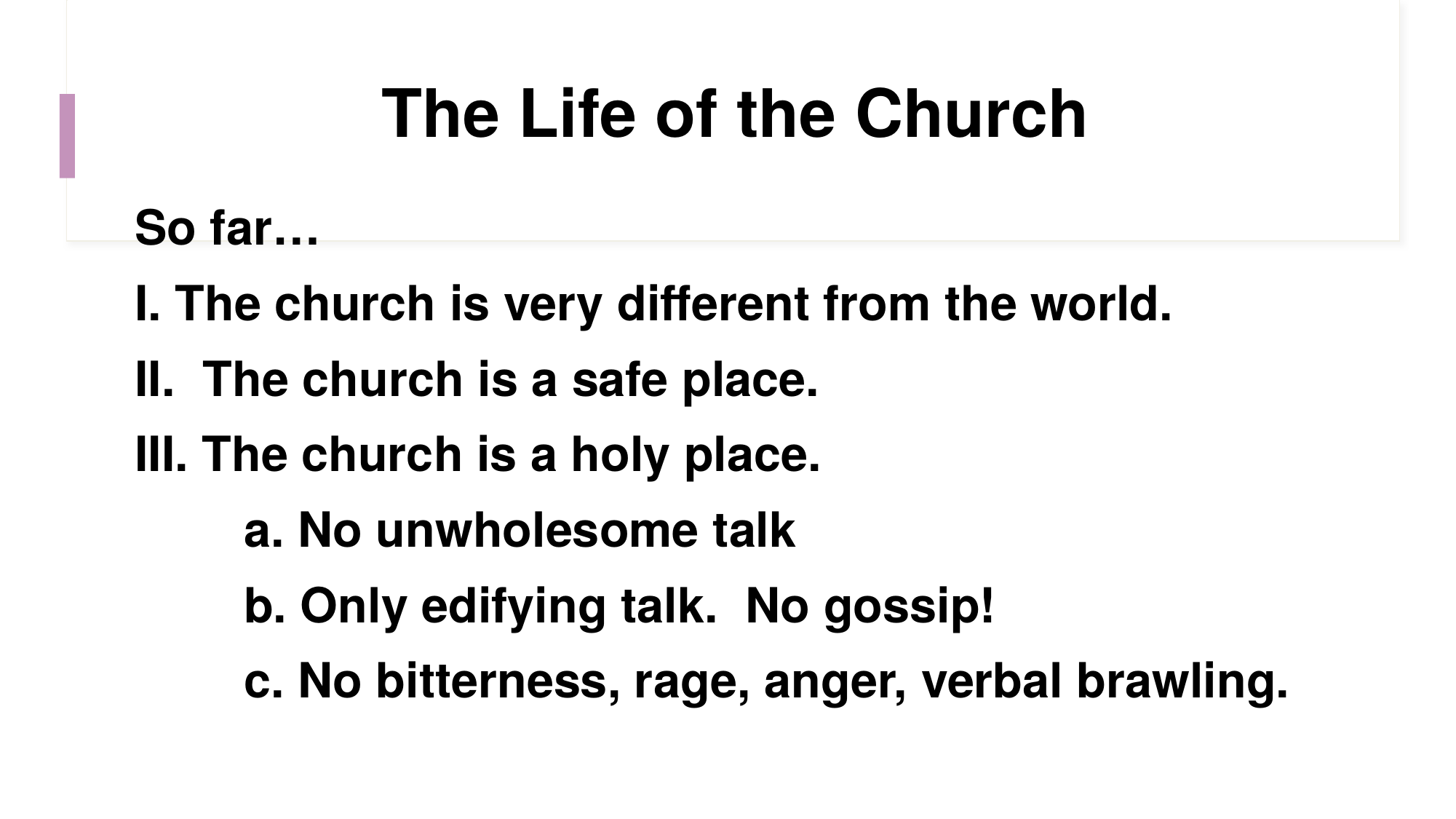

# The Life of the Church
So far…
I. The church is very different from the world.
The church is a safe place.
III. The church is a holy place.
	a. No unwholesome talk
	b. Only edifying talk.  No gossip!
	c. No bitterness, rage, anger, verbal brawling.